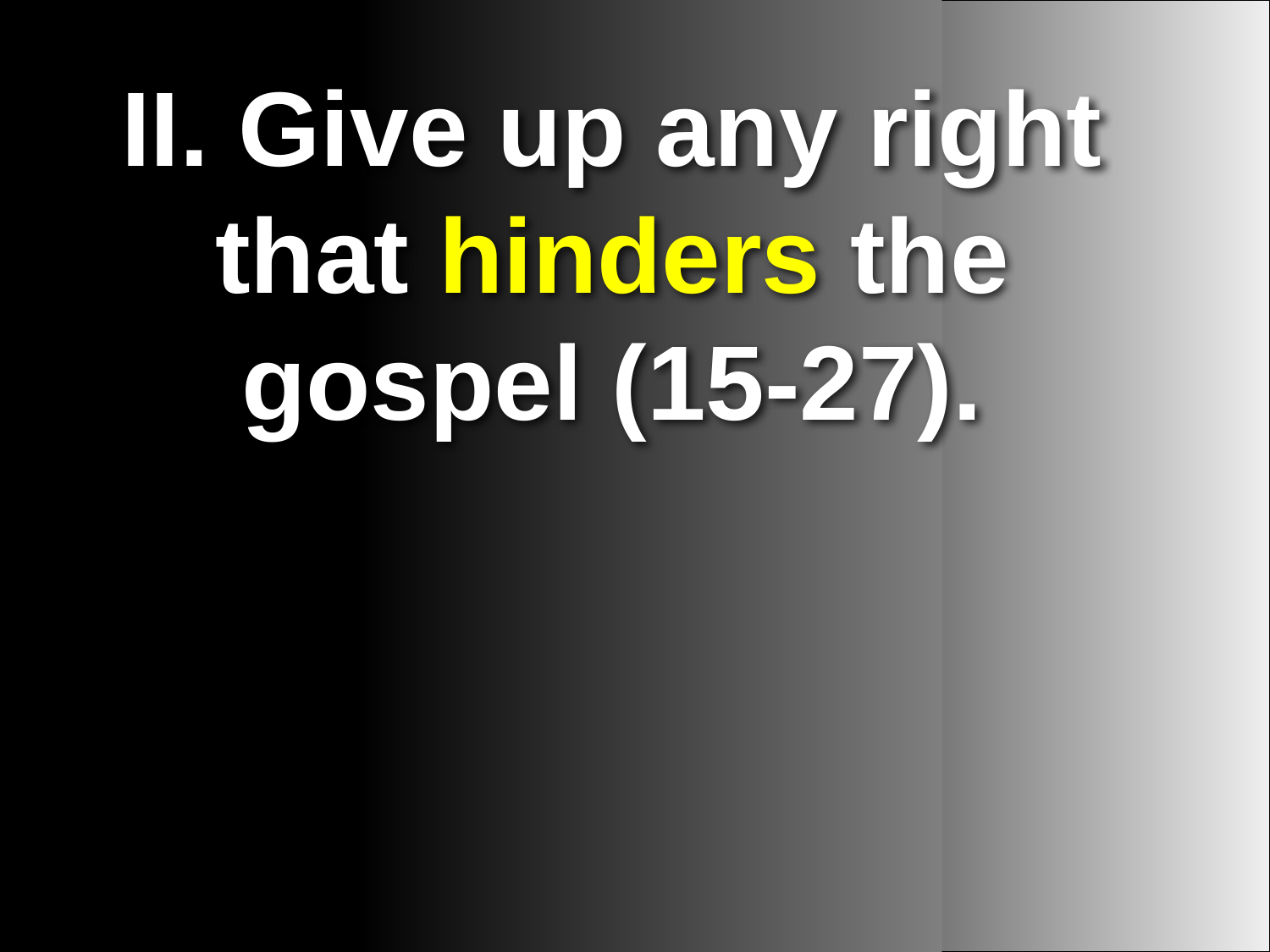

II. Give up any right that hinders the gospel (15-27).